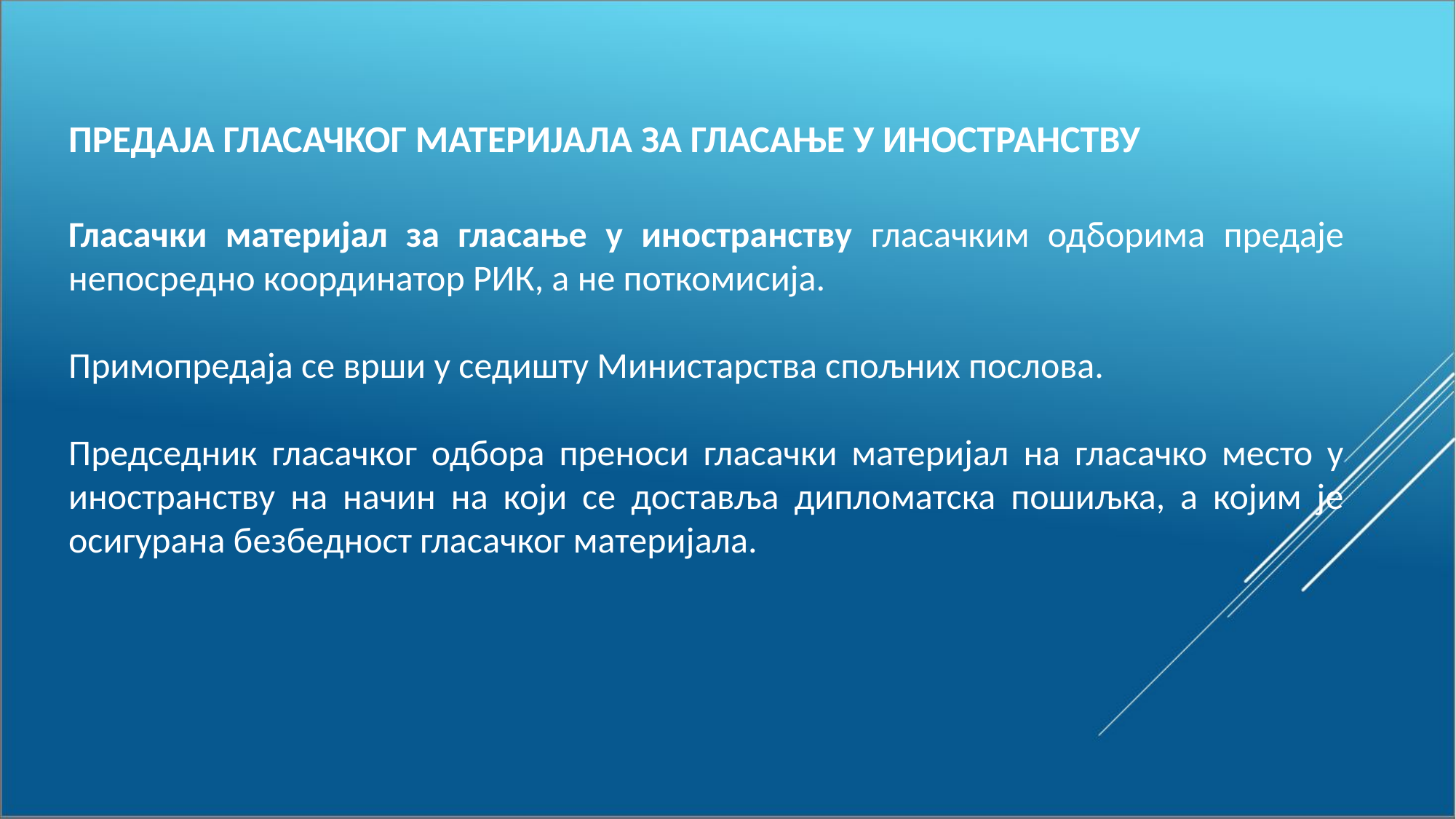

предаја Гласачког материјала за гласање у иностранству

Гласачки материјал за гласање у иностранству гласачким одборима предаје непосредно координатор РИК, а не поткомисија.

Примопредаја се врши у седишту Министарства спољних послова.

Председник гласачког одбора преноси гласачки материјал на гласачко место у иностранству на начин на који се доставља дипломатска пошиљка, а којим је осигурана безбедност гласачког материјала.